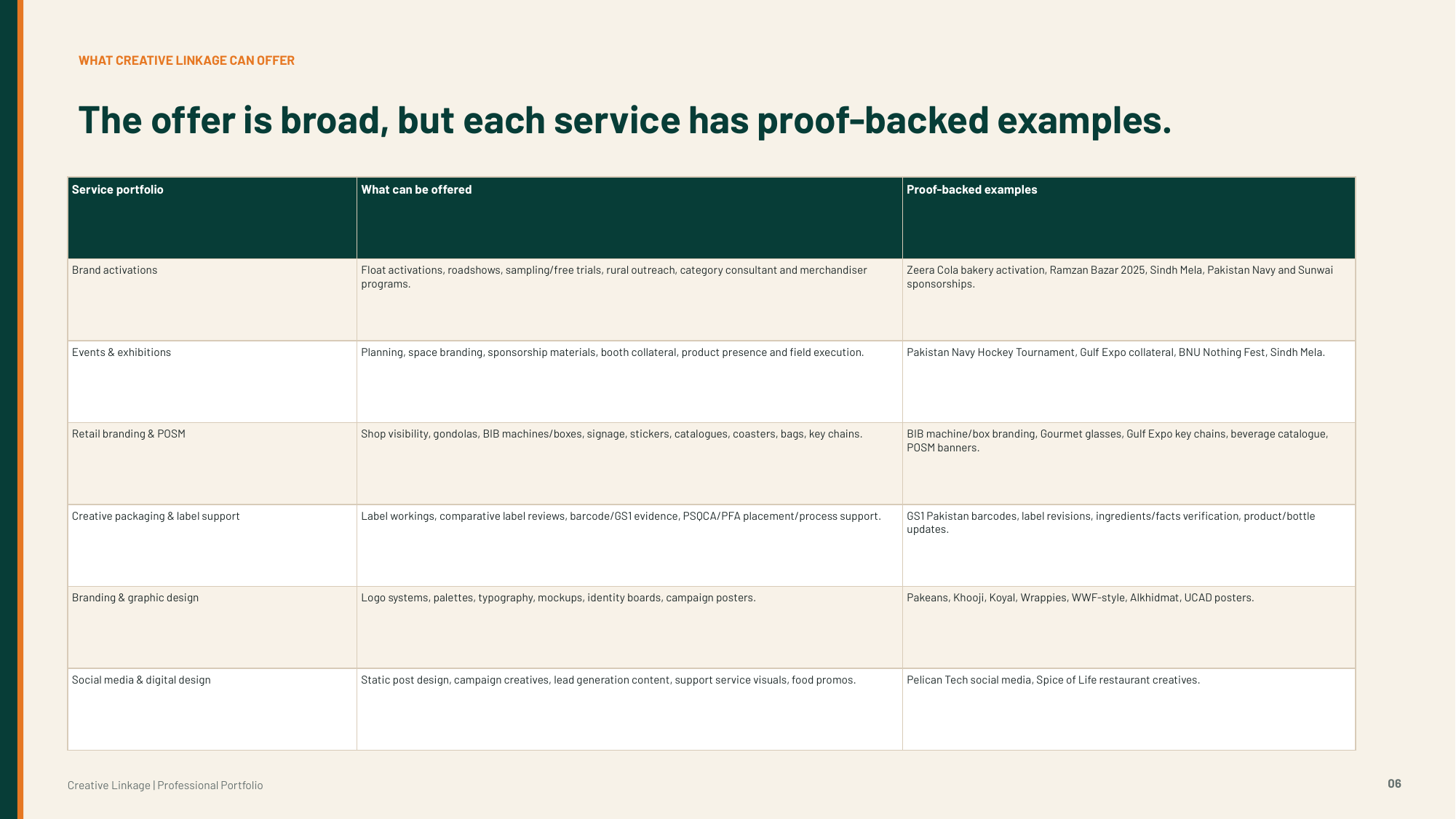

WHAT CREATIVE LINKAGE CAN OFFER
The offer is broad, but each service has proof-backed examples.
| Service portfolio | What can be offered | Proof-backed examples |
| --- | --- | --- |
| Brand activations | Float activations, roadshows, sampling/free trials, rural outreach, category consultant and merchandiser programs. | Zeera Cola bakery activation, Ramzan Bazar 2025, Sindh Mela, Pakistan Navy and Sunwai sponsorships. |
| Events & exhibitions | Planning, space branding, sponsorship materials, booth collateral, product presence and field execution. | Pakistan Navy Hockey Tournament, Gulf Expo collateral, BNU Nothing Fest, Sindh Mela. |
| Retail branding & POSM | Shop visibility, gondolas, BIB machines/boxes, signage, stickers, catalogues, coasters, bags, key chains. | BIB machine/box branding, Gourmet glasses, Gulf Expo key chains, beverage catalogue, POSM banners. |
| Creative packaging & label support | Label workings, comparative label reviews, barcode/GS1 evidence, PSQCA/PFA placement/process support. | GS1 Pakistan barcodes, label revisions, ingredients/facts verification, product/bottle updates. |
| Branding & graphic design | Logo systems, palettes, typography, mockups, identity boards, campaign posters. | Pakeans, Khooji, Koyal, Wrappies, WWF-style, Alkhidmat, UCAD posters. |
| Social media & digital design | Static post design, campaign creatives, lead generation content, support service visuals, food promos. | Pelican Tech social media, Spice of Life restaurant creatives. |
06
Creative Linkage | Professional Portfolio